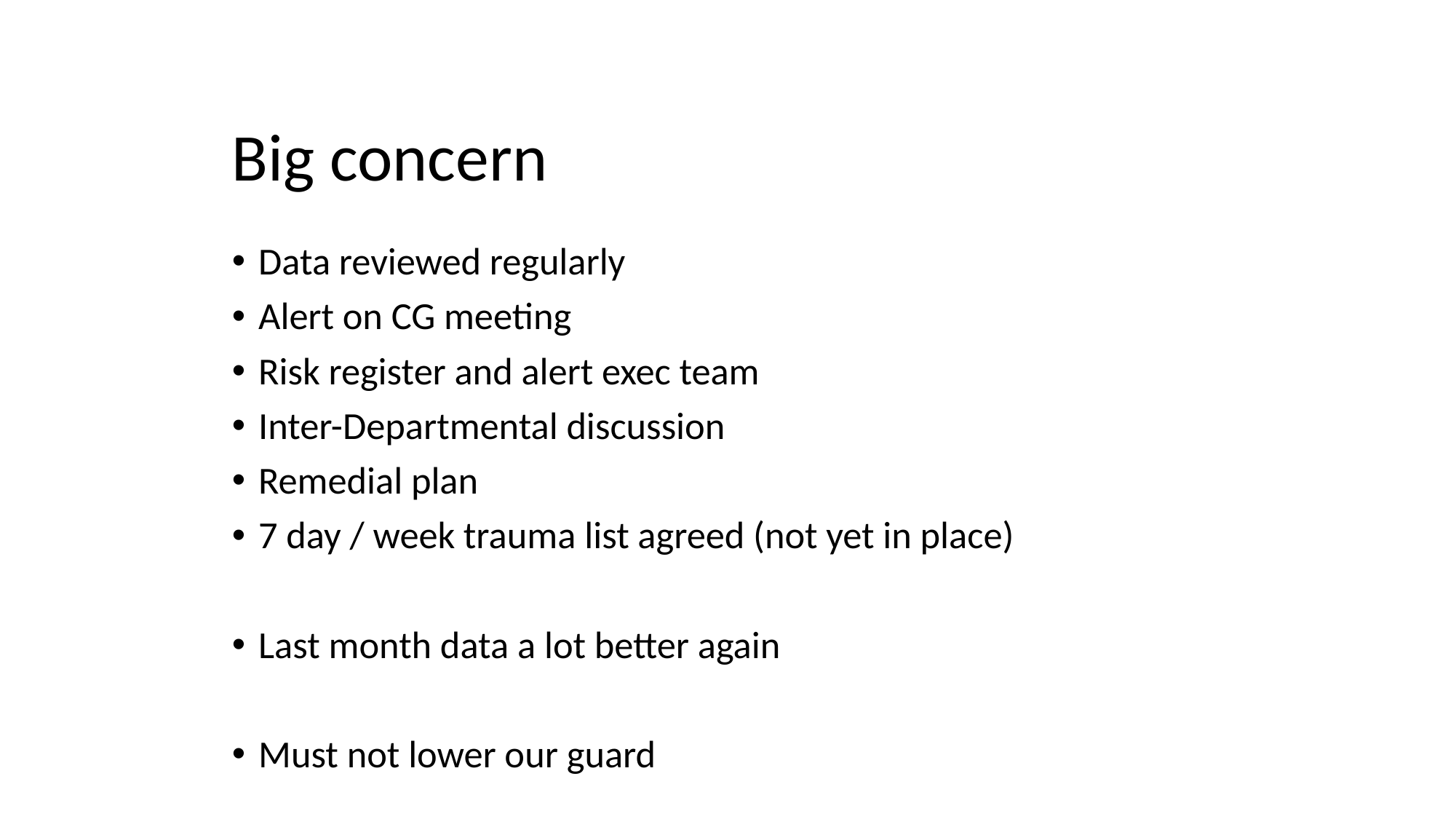

# Big concern
Data reviewed regularly
Alert on CG meeting
Risk register and alert exec team
Inter-Departmental discussion
Remedial plan
7 day / week trauma list agreed (not yet in place)

Last month data a lot better again

Must not lower our guard